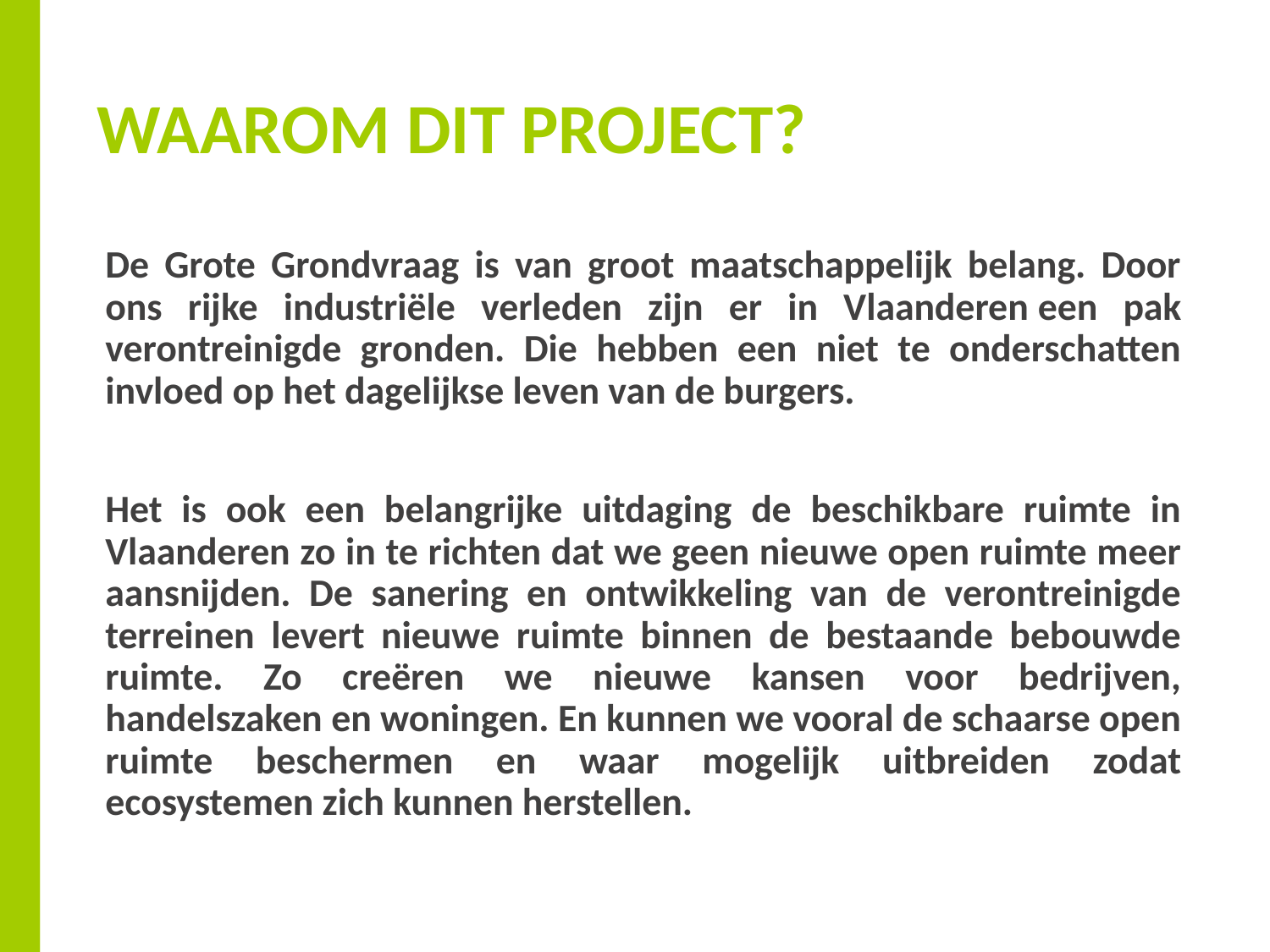

# Waarom dit project?
De Grote Grondvraag is van groot maatschappelijk belang. Door ons rijke industriële verleden zijn er in Vlaanderen een pak verontreinigde gronden. Die hebben een niet te onderschatten invloed op het dagelijkse leven van de burgers.

Het is ook een belangrijke uitdaging de beschikbare ruimte in Vlaanderen zo in te richten dat we geen nieuwe open ruimte meer aansnijden. De sanering en ontwikkeling van de verontreinigde terreinen levert nieuwe ruimte binnen de bestaande bebouwde ruimte. Zo creëren we nieuwe kansen voor bedrijven, handelszaken en woningen. En kunnen we vooral de schaarse open ruimte beschermen en waar mogelijk uitbreiden zodat ecosystemen zich kunnen herstellen.